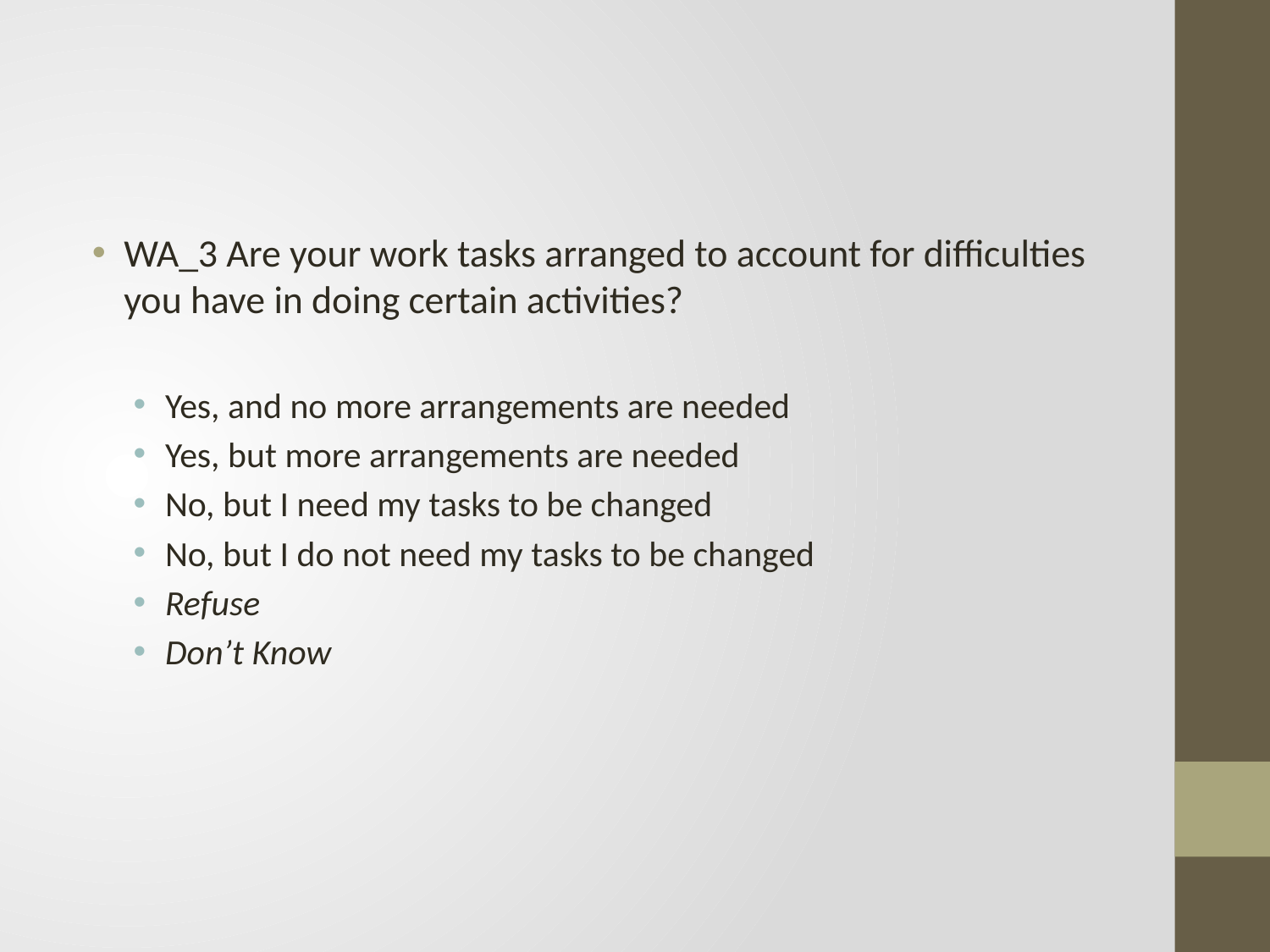

WA_3 Are your work tasks arranged to account for difficulties you have in doing certain activities?

Yes, and no more arrangements are needed
Yes, but more arrangements are needed
No, but I need my tasks to be changed
No, but I do not need my tasks to be changed
Refuse
Don’t Know